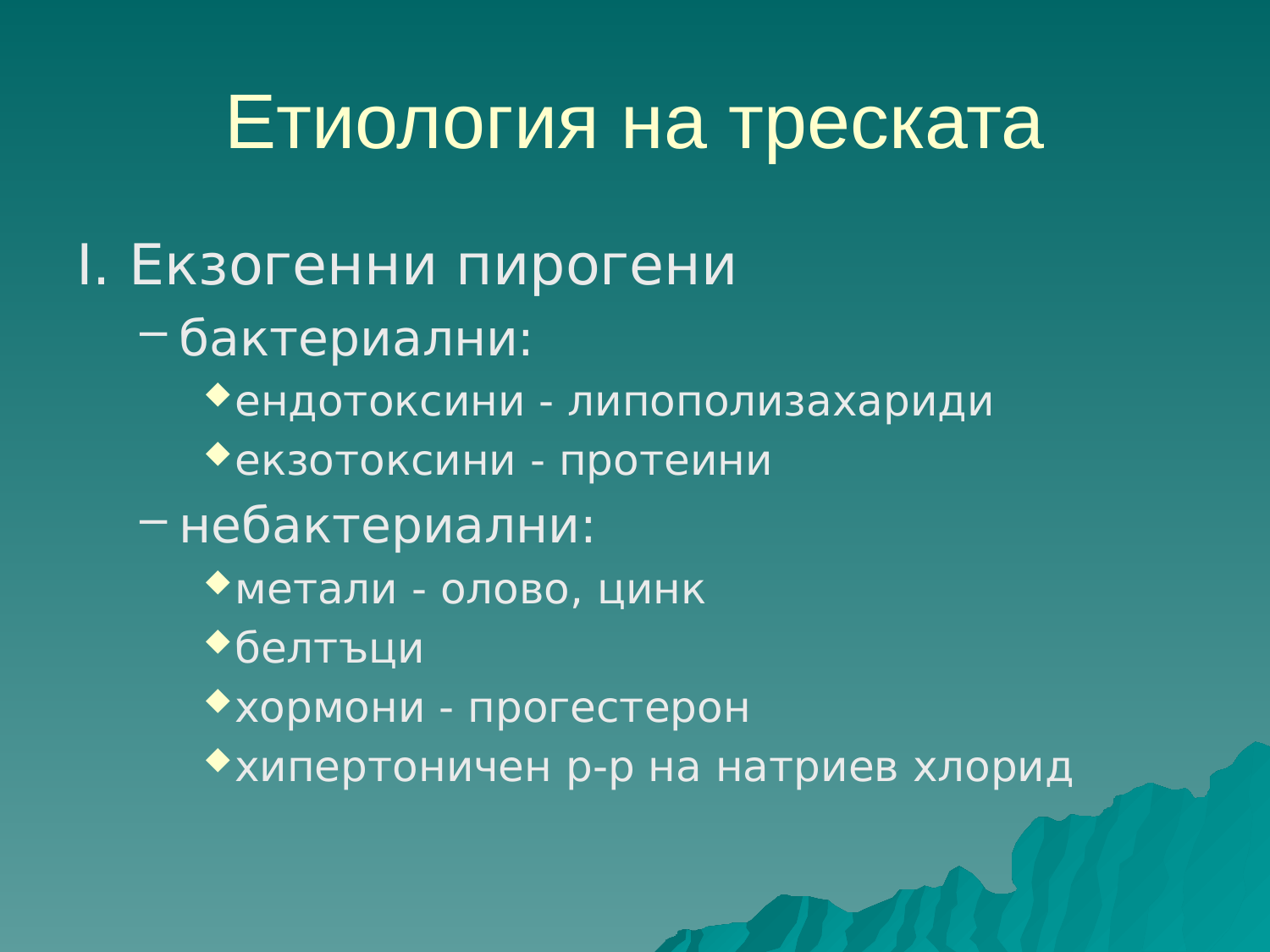

# Етиология на треската
I. Екзогенни пирогени
бактериални:
ендотоксини - липополизахариди
екзотоксини - протеини
небактериални:
метали - олово, цинк
белтъци
хормони - прогестерон
хипертоничен р-р на натриев хлорид